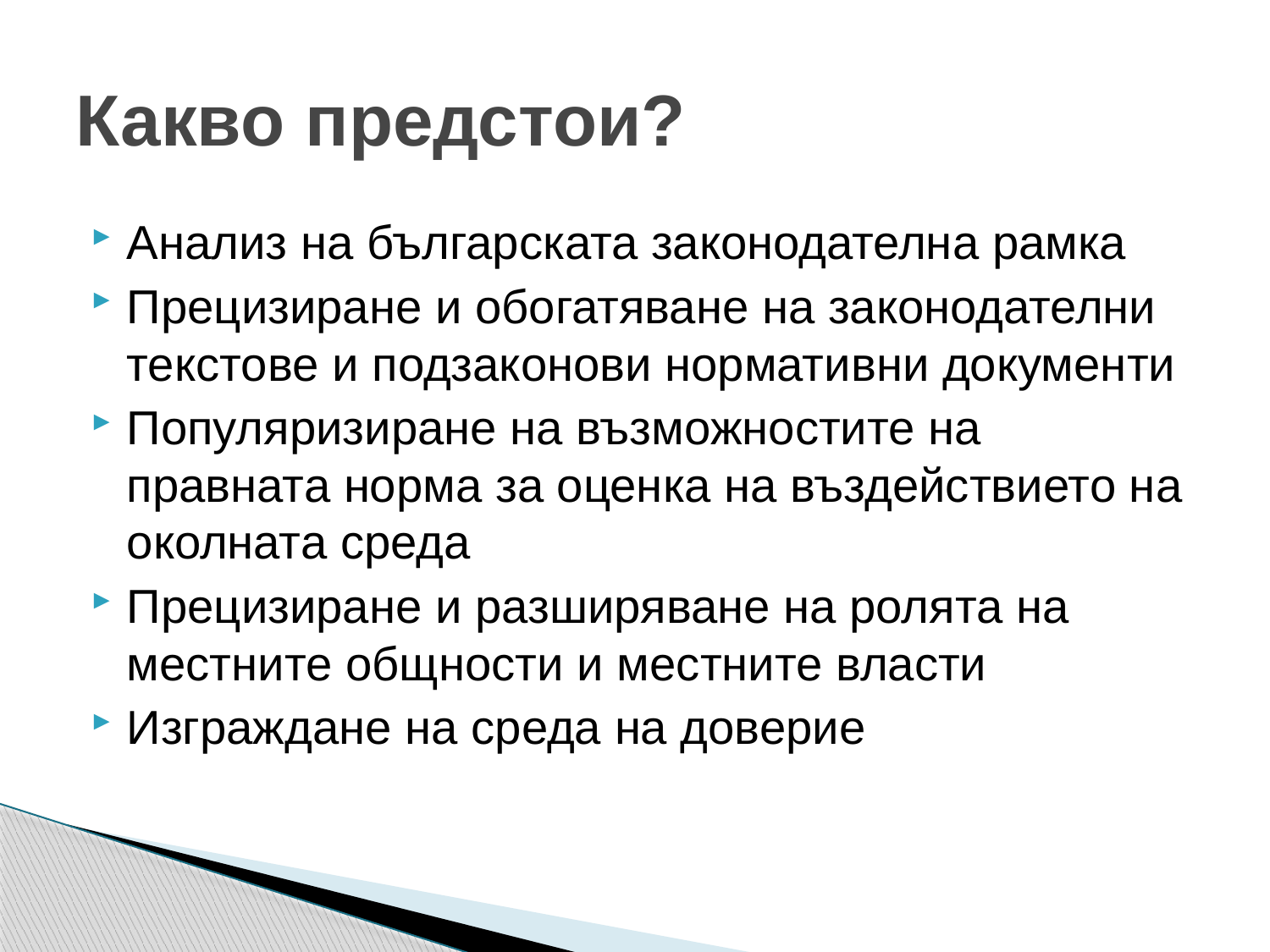

# Какво предстои?
Анализ на българската законодателна рамка
Прецизиране и обогатяване на законодателни текстове и подзаконови нормативни документи
Популяризиране на възможностите на правната норма за оценка на въздействието на околната среда
Прецизиране и разширяване на ролята на местните общности и местните власти
Изграждане на среда на доверие